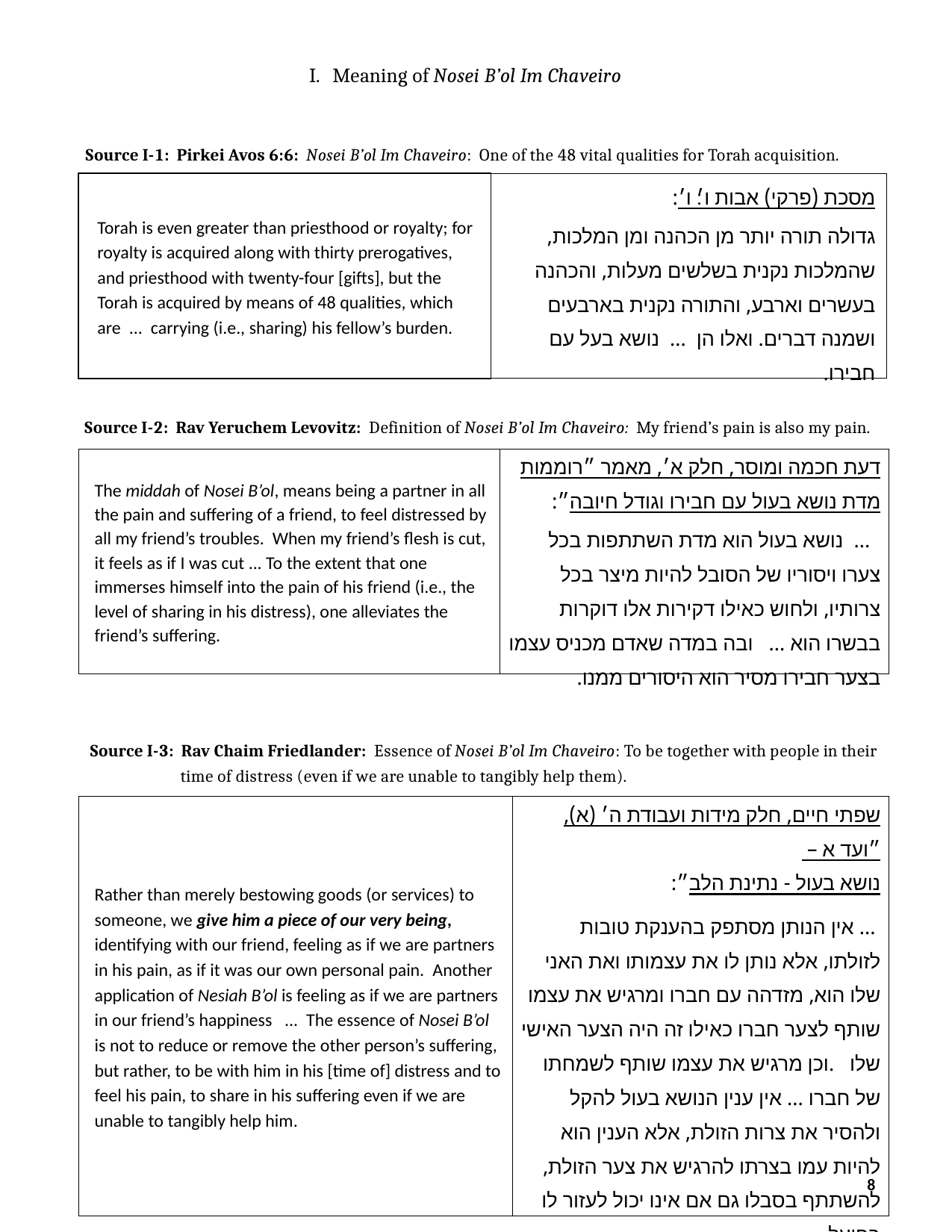

I.   Meaning of Nosei B’ol Im Chaveiro
Source I-1:  Pirkei Avos 6:6:  Nosei B’ol Im Chaveiro:  One of the 48 vital qualities for Torah acquisition.
| Torah is even greater than priesthood or royalty; for royalty is acquired along with thirty prerogatives, and priesthood with twenty-four [gifts], but the Torah is acquired by means of 48 qualities, which are ... carrying (i.e., sharing) his fellow’s burden. | מסכת (פרקי) אבות ו׳׃ ו׳: גדולה תורה יותר מן הכהנה ומן המלכות, שהמלכות נקנית בשלשים מעלות, והכהנה בעשרים וארבע, והתורה נקנית בארבעים ושמנה דברים. ואלו הן ... נושא בעל עם חבירו. |
| --- | --- |
Source I-2:  Rav Yeruchem Levovitz:  Definition of Nosei B’ol Im Chaveiro:  My friend’s pain is also my pain.
| The middah of Nosei B’ol, means being a partner in all the pain and suffering of a friend, to feel distressed by all my friend’s troubles. When my friend’s flesh is cut, it feels as if I was cut ... To the extent that one immerses himself into the pain of his friend (i.e., the level of sharing in his distress), one alleviates the friend’s suffering. | דעת חכמה ומוסר, חלק א׳, מאמר ״רוממות מדת נושא בעול עם חבירו וגודל חיובה״: ... נושא בעול הוא מדת השתתפות בכל צערו ויסוריו של הסובל להיות מיצר בכל צרותיו, ולחוש כאילו דקירות אלו דוקרות בבשרו הוא ... ובה במדה שאדם מכניס עצמו בצער חבירו מסיר הוא היסורים ממנו. |
| --- | --- |
Source I-3:  Rav Chaim Friedlander:  Essence of Nosei B’ol Im Chaveiro: To be together with people in their time of distress (even if we are unable to tangibly help them).
| Rather than merely bestowing goods (or services) to someone, we give him a piece of our very being, identifying with our friend, feeling as if we are partners in his pain, as if it was our own personal pain. Another application of Nesiah B’ol is feeling as if we are partners in our friend’s happiness ... The essence of Nosei B’ol is not to reduce or remove the other person’s suffering, but rather, to be with him in his [time of] distress and to feel his pain, to share in his suffering even if we are unable to tangibly help him. | שפתי חיים, חלק מידות ועבודת ה׳ (א), ״ועד א – נושא בעול - נתינת הלב״: … אין הנותן מסתפק בהענקת טובות לזולתו, אלא נותן לו את עצמותו ואת האני שלו הוא, מזדהה עם חברו ומרגיש את עצמו שותף לצער חברו כאילו זה היה הצער האישי שלו .וכן מרגיש את עצמו שותף לשמחתו של חברו ... אין ענין הנושא בעול להקל ולהסיר את צרות הזולת, אלא הענין הוא להיות עמו בצרתו להרגיש את צער הזולת, להשתתף בסבלו גם אם אינו יכול לעזור לו בפועל. |
| --- | --- |
8